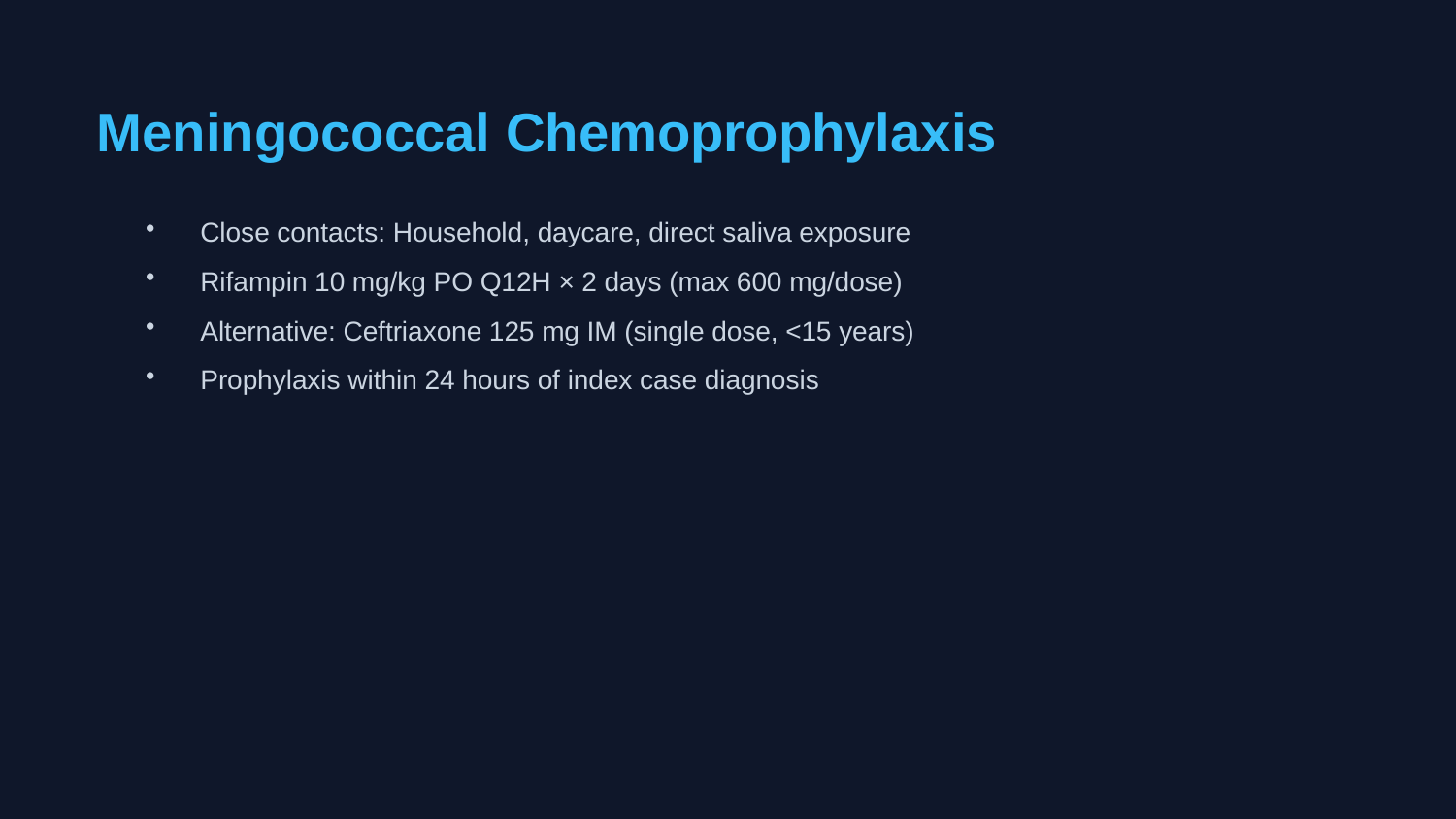

Meningococcal Chemoprophylaxis
Close contacts: Household, daycare, direct saliva exposure
Rifampin 10 mg/kg PO Q12H × 2 days (max 600 mg/dose)
Alternative: Ceftriaxone 125 mg IM (single dose, <15 years)
Prophylaxis within 24 hours of index case diagnosis